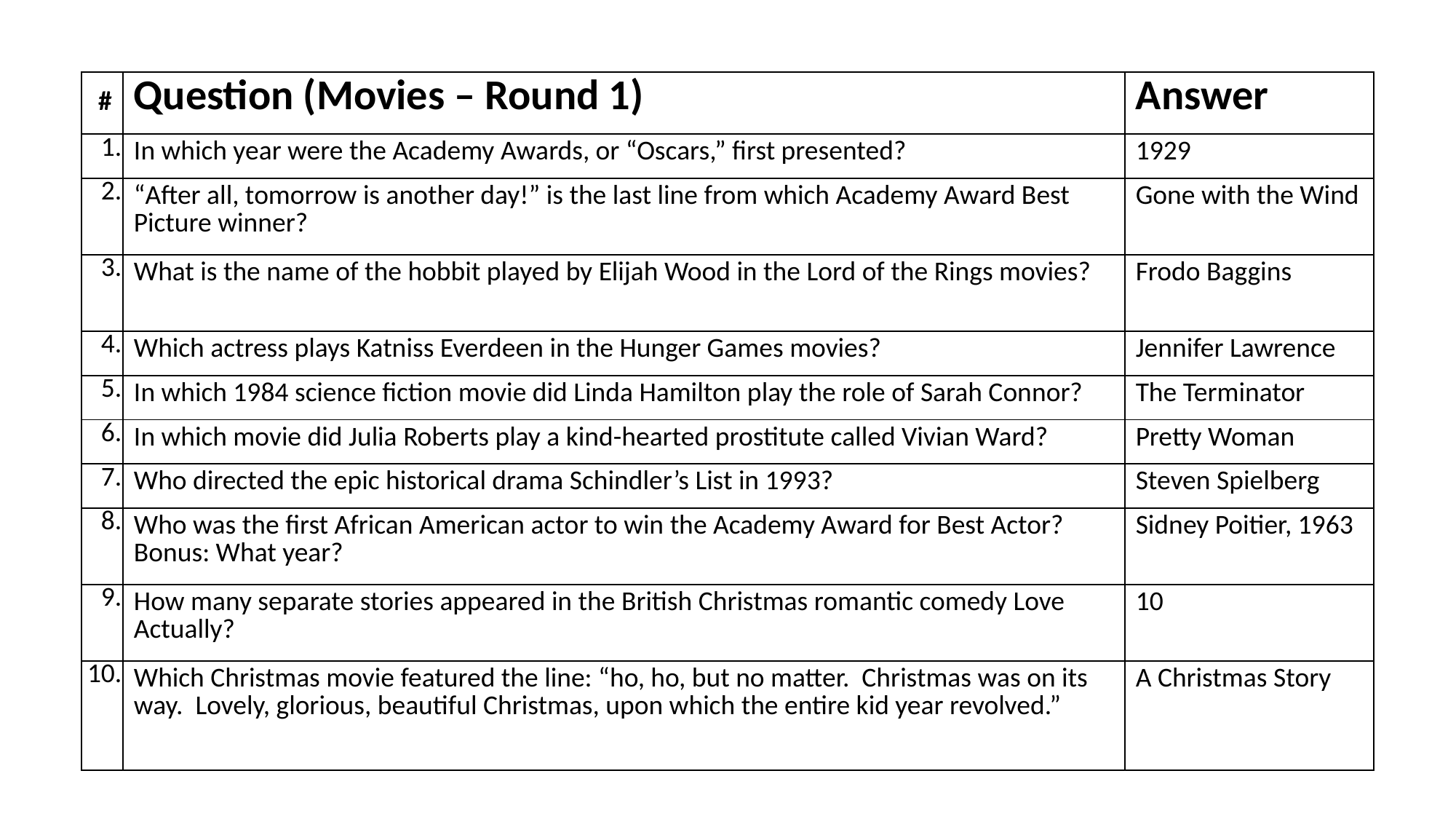

| # | Question (Movies – Round 1) | Answer |
| --- | --- | --- |
| 1. | In which year were the Academy Awards, or “Oscars,” first presented? | 1929 |
| 2. | “After all, tomorrow is another day!” is the last line from which Academy Award Best Picture winner? | Gone with the Wind |
| 3. | What is the name of the hobbit played by Elijah Wood in the Lord of the Rings movies? | Frodo Baggins |
| 4. | Which actress plays Katniss Everdeen in the Hunger Games movies? | Jennifer Lawrence |
| 5. | In which 1984 science fiction movie did Linda Hamilton play the role of Sarah Connor? | The Terminator |
| 6. | In which movie did Julia Roberts play a kind-hearted prostitute called Vivian Ward? | Pretty Woman |
| 7. | Who directed the epic historical drama Schindler’s List in 1993? | Steven Spielberg |
| 8. | Who was the first African American actor to win the Academy Award for Best Actor? Bonus: What year? | Sidney Poitier, 1963 |
| 9. | How many separate stories appeared in the British Christmas romantic comedy Love Actually? | 10 |
| 10. | Which Christmas movie featured the line: “ho, ho, but no matter. Christmas was on its way. Lovely, glorious, beautiful Christmas, upon which the entire kid year revolved.” | A Christmas Story |